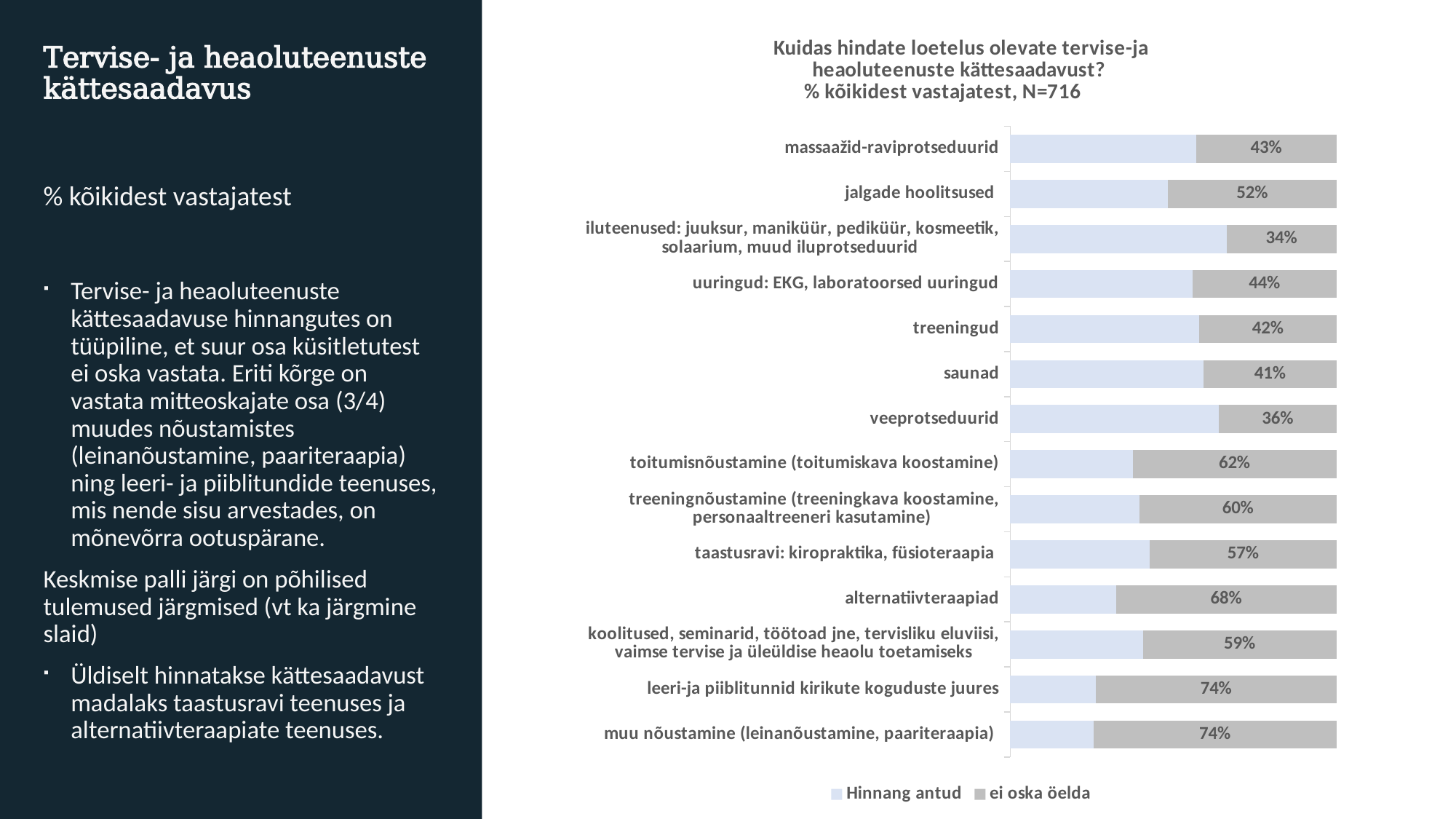

### Chart: Kuidas hindate loetelus olevate tervise-ja heaoluteenuste kättesaadavust?
% kõikidest vastajatest, N=716

| Category | Hinnang antud | ei oska öelda |
|---|---|---|
| massaažid-raviprotseduurid | 0.570196383276913 | 0.4298036167230809 |
| jalgade hoolitsused  | 0.4837630270383304 | 0.5162369729616643 |
| iluteenused: juuksur, maniküür, pediküür, kosmeetik, solaarium, muud iluprotseduurid  | 0.6633355725904968 | 0.3366644274094963 |
| uuringud: EKG, laboratoorsed uuringud | 0.5590549504035001 | 0.4409450495964942 |
| treeningud | 0.5794015437649852 | 0.4205984562350087 |
| saunad | 0.5933339625616662 | 0.40666603743832747 |
| veeprotseduurid | 0.6397886133413743 | 0.36021138665861874 |
| toitumisnõustamine (toitumiskava koostamine) | 0.3765880815551772 | 0.623411918444818 |
| treeningnõustamine (treeningkava koostamine, personaaltreeneri kasutamine)  | 0.39691469189862744 | 0.6030853081013676 |
| taastusravi: kiropraktika, füsioteraapia  | 0.42804561650591655 | 0.5719543834940782 |
| alternatiivteraapiad | 0.3245195926835393 | 0.6754804073164565 |
| koolitused, seminarid, töötoad jne, tervisliku eluviisi, vaimse tervise ja üleüldise heaolu toetamiseks | 0.40660785666472976 | 0.5933921433352652 |
| leeri-ja piiblitunnid kirikute koguduste juures | 0.26321621925699473 | 0.7367837807430022 |
| muu nõustamine (leinanõustamine, paariteraapia)  | 0.25614155384901255 | 0.7438584461509845 |
# Tervise- ja heaoluteenuste kättesaadavus
% kõikidest vastajatest
Tervise- ja heaoluteenuste kättesaadavuse hinnangutes on tüüpiline, et suur osa küsitletutest ei oska vastata. Eriti kõrge on vastata mitteoskajate osa (3/4) muudes nõustamistes (leinanõustamine, paariteraapia) ning leeri- ja piiblitundide teenuses, mis nende sisu arvestades, on mõnevõrra ootuspärane.
Keskmise palli järgi on põhilised tulemused järgmised (vt ka järgmine slaid)
Üldiselt hinnatakse kättesaadavust madalaks taastusravi teenuses ja alternatiivteraapiate teenuses.